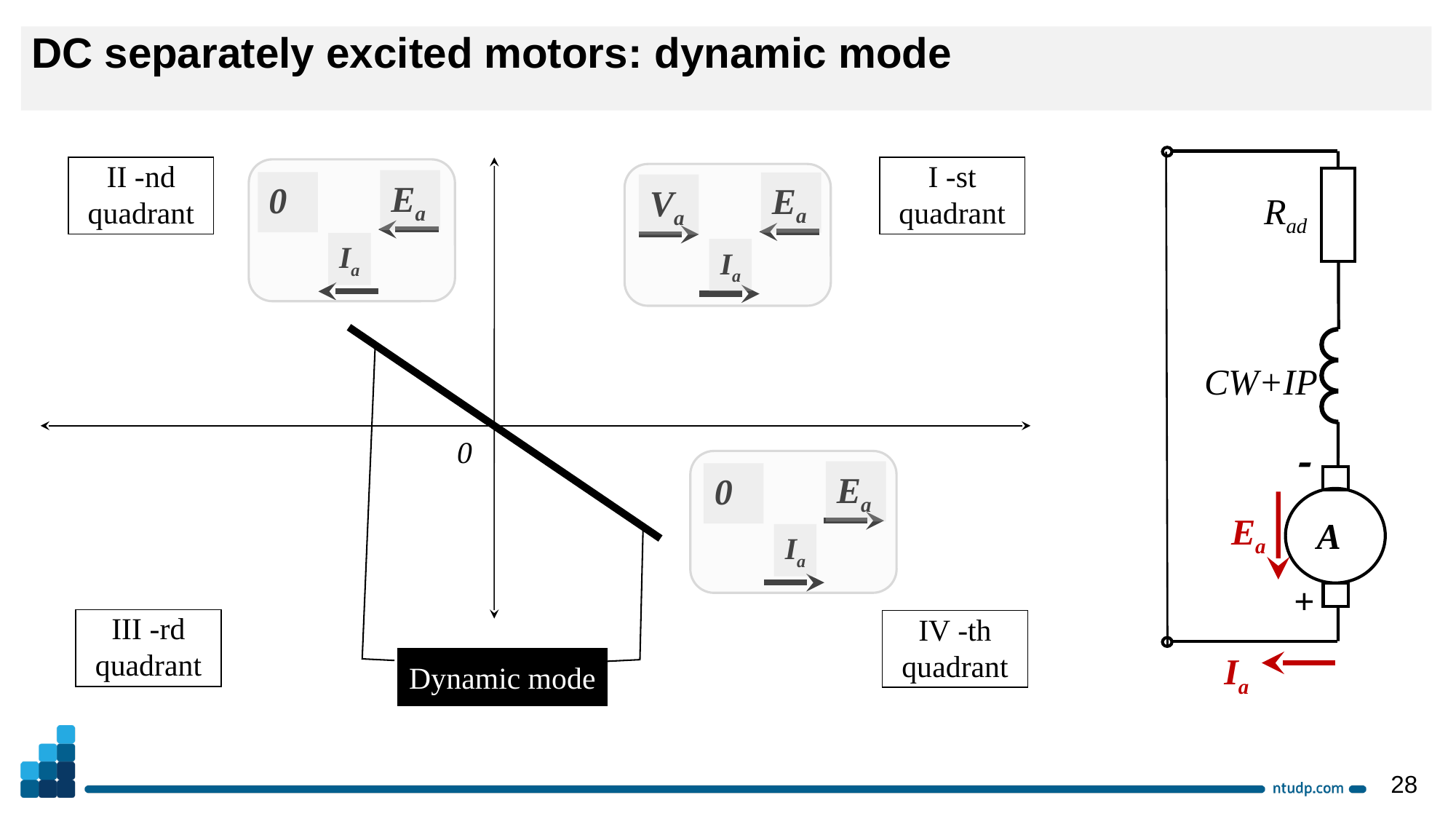

DC separately excited motors: dynamic mode

Rad

CW+IP

−

Еa
A

+

Ia
II -nd
quadrant
I -st
quadrant

Еa
0
Ia

Еa
Va
Ia

0

Еa
0
Ia

III -rd
quadrant
IV -th
quadrant
Dynamic mode